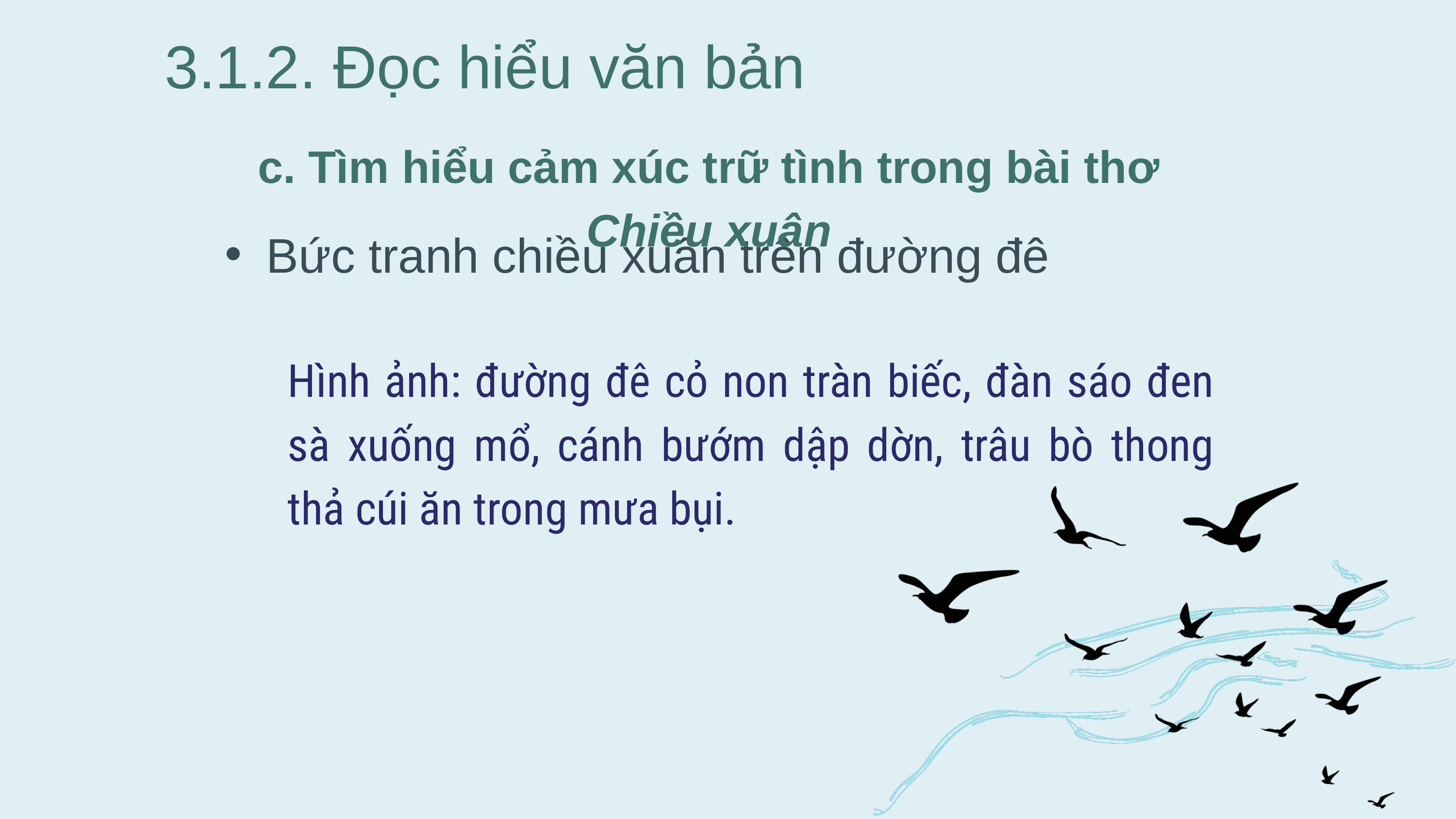

3.1.2. Đọc hiểu văn bản
c. Tìm hiểu cảm xúc trữ tình trong bài thơ Chiều xuân
Bức tranh chiều xuân trên đường đê
Hình ảnh: đường đê cỏ non tràn biếc, đàn sáo đen sà xuống mổ, cánh bướm dập dờn, trâu bò thong thả cúi ăn trong mưa bụi.